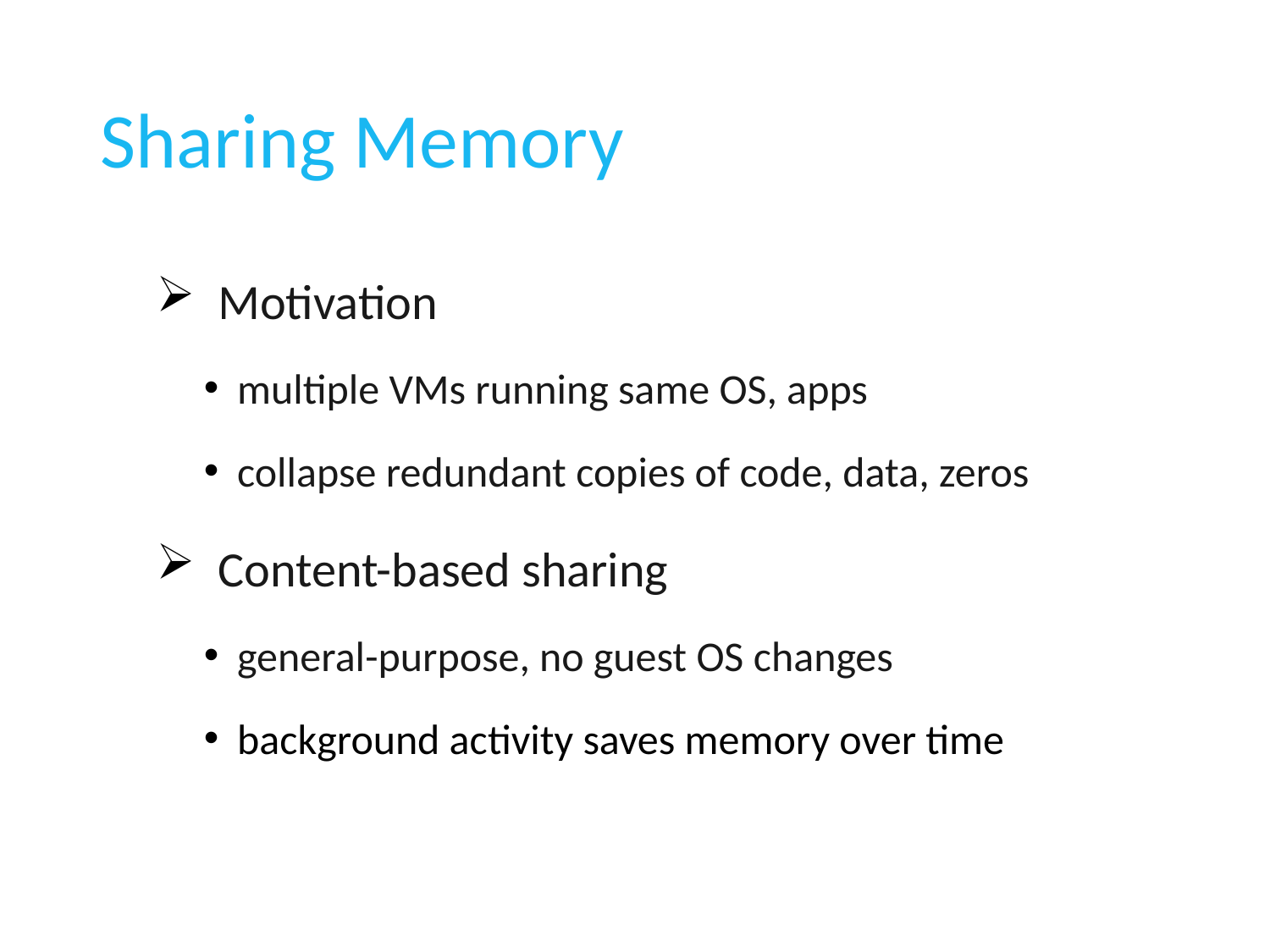

# Sharing Memory
  Motivation
 multiple VMs running same OS, apps
 collapse redundant copies of code, data, zeros
  Content-based sharing
 general-purpose, no guest OS changes
 background activity saves memory over time